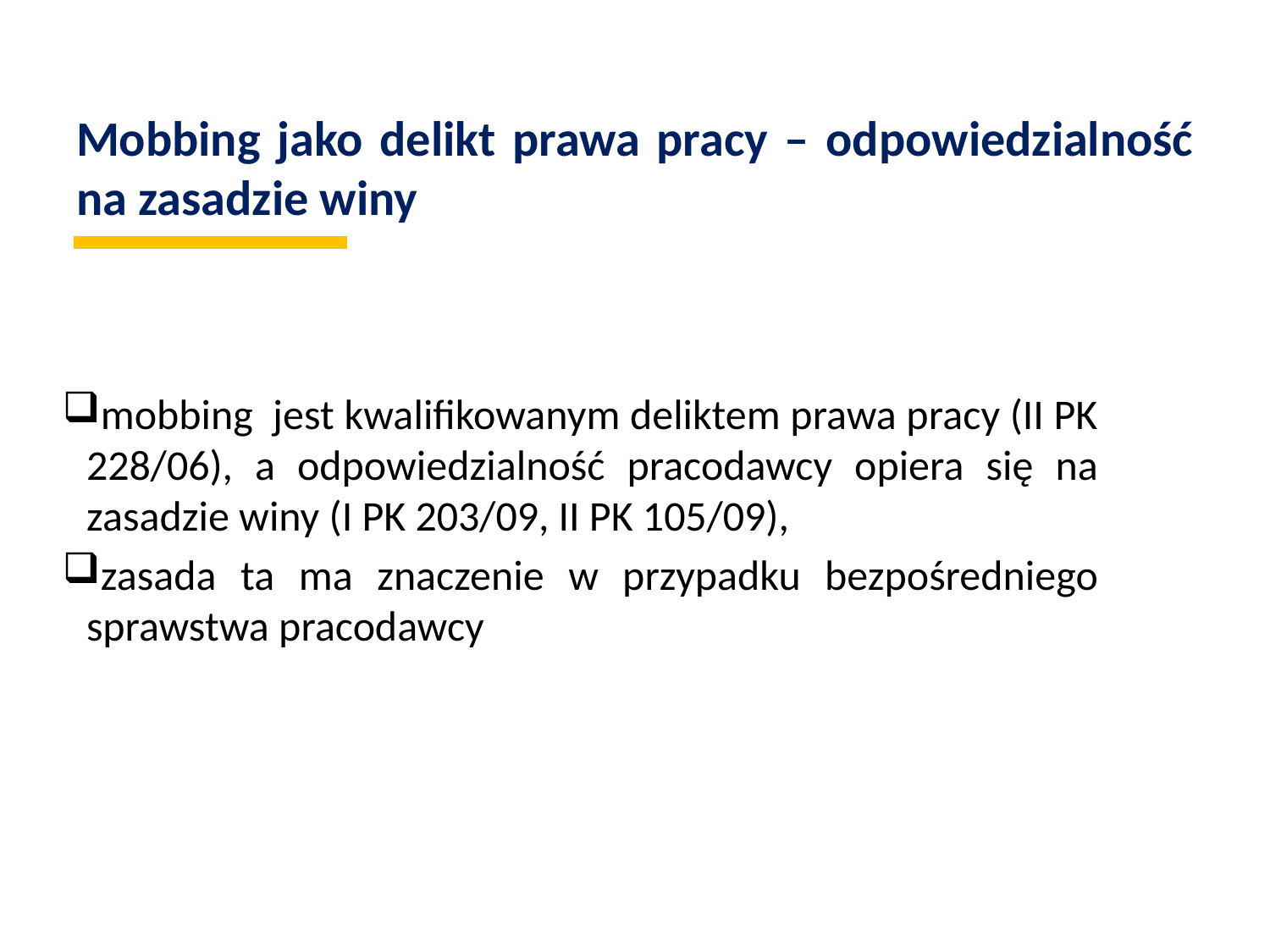

# Mobbing jako delikt prawa pracy – odpowiedzialność na zasadzie winy

mobbing  jest kwalifikowanym deliktem prawa pracy (II PK 228/06), a odpowiedzialność pracodawcy opiera się na zasadzie winy (I PK 203/09, II PK 105/09),
zasada ta ma znaczenie w przypadku bezpośredniego sprawstwa pracodawcy